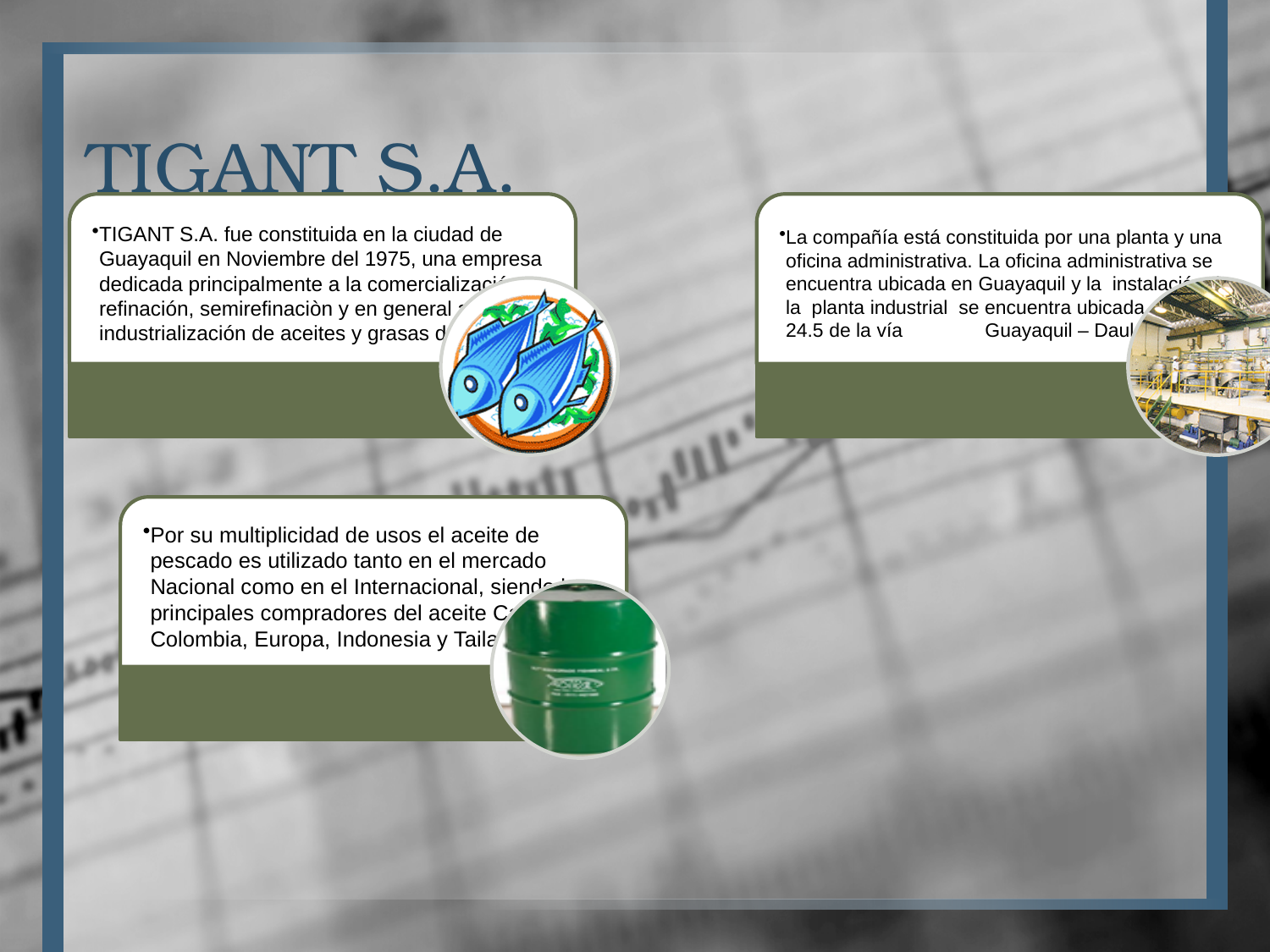

# TIGANT S.A.
TIGANT S.A. fue constituida en la ciudad de Guayaquil en Noviembre del 1975, una empresa dedicada principalmente a la comercialización, refinación, semirefinaciòn y en general a la industrialización de aceites y grasas de pescado.
La compañía está constituida por una planta y una oficina administrativa. La oficina administrativa se encuentra ubicada en Guayaquil y la  instalación de la  planta industrial  se encuentra ubicada en el km. 24.5 de la vía               Guayaquil – Daule.
Por su multiplicidad de usos el aceite de pescado es utilizado tanto en el mercado Nacional como en el Internacional, siendo los principales compradores del aceite Canadá, Colombia, Europa, Indonesia y Tailandia.